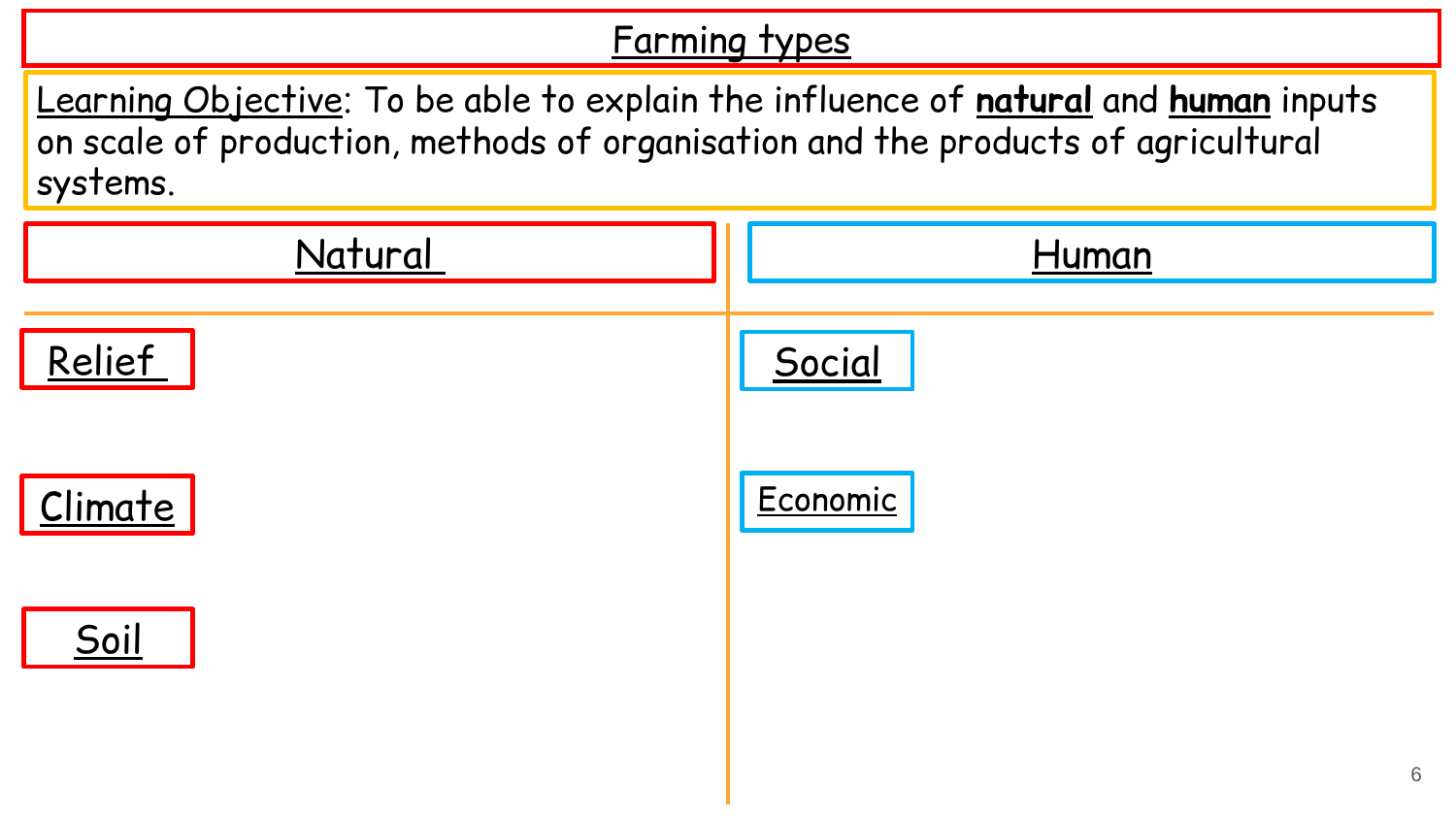

Farming types
Learning Objective: To be able to explain the influence of natural and human inputs on scale of production, methods of organisation and the products of agricultural systems.
Natural
Human
Relief
Social
Economic
Climate
Soil
6